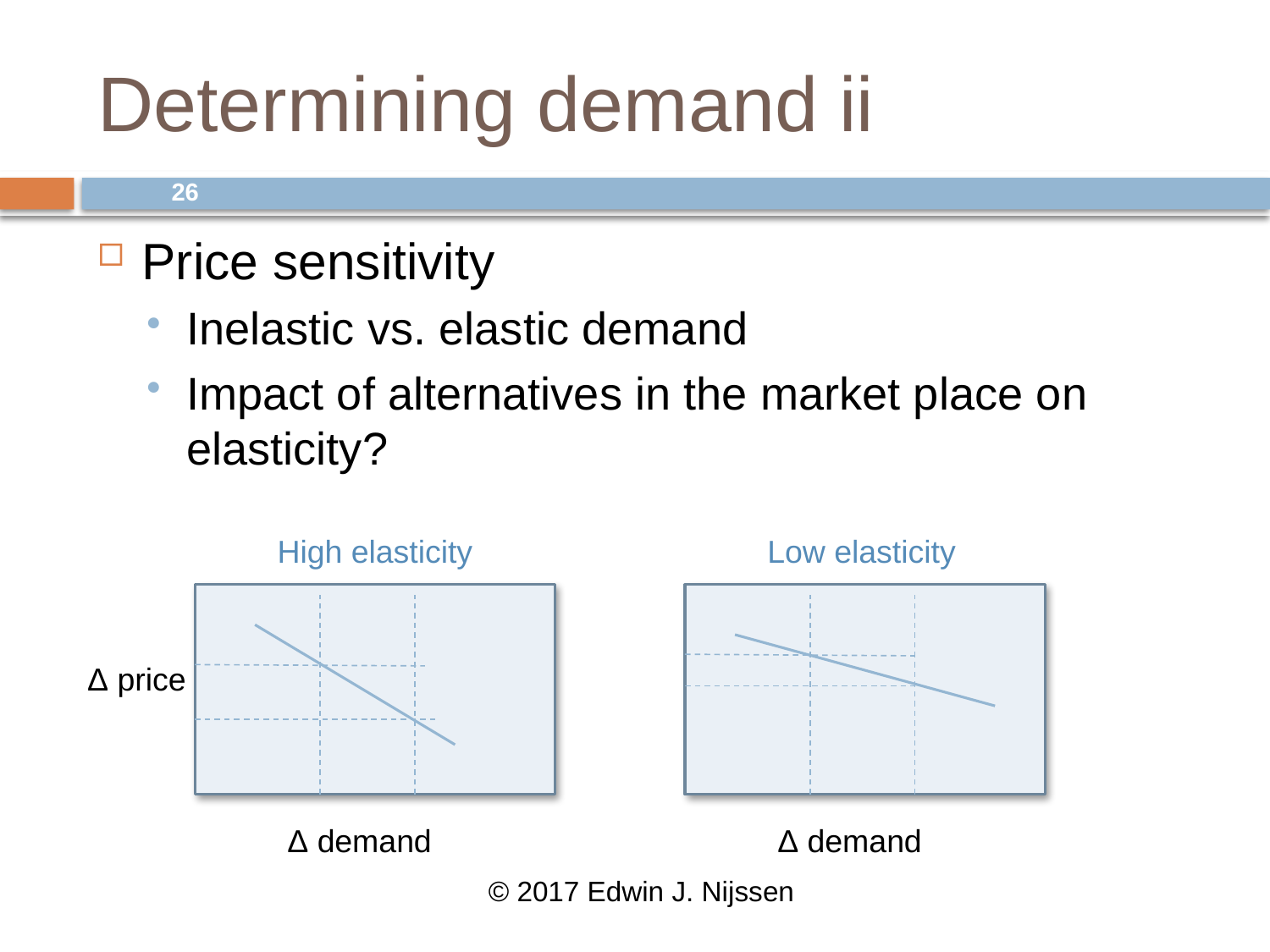

# Determining demand ii
26
Price sensitivity
Inelastic vs. elastic demand
Impact of alternatives in the market place on elasticity?
High elasticity
Low elasticity

Δ price
Δ demand
Δ demand